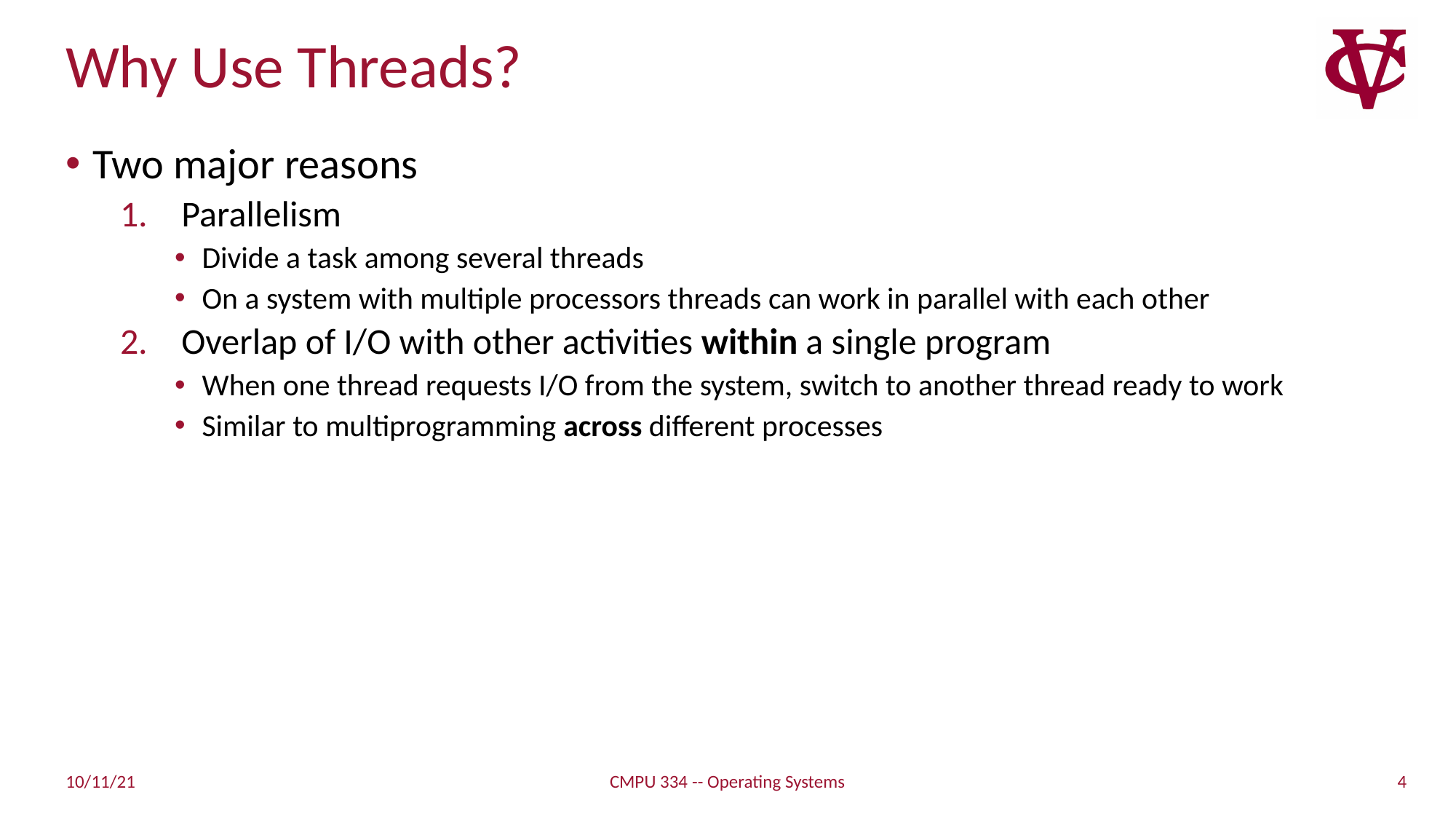

# Why Use Threads?
Two major reasons
Parallelism
Divide a task among several threads
On a system with multiple processors threads can work in parallel with each other
Overlap of I/O with other activities within a single program
When one thread requests I/O from the system, switch to another thread ready to work
Similar to multiprogramming across different processes
4
10/11/21
CMPU 334 -- Operating Systems